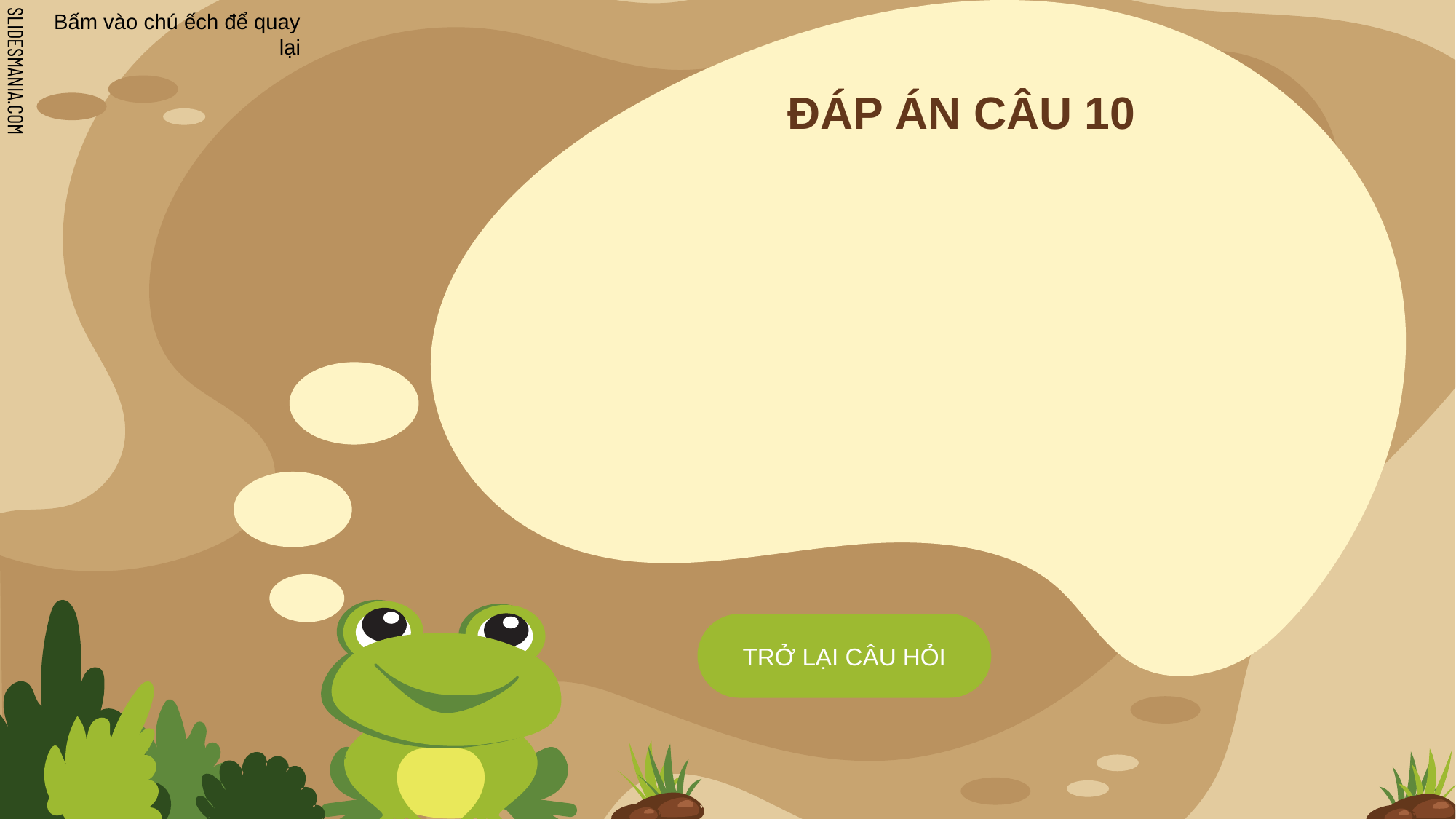

# ĐÁP ÁN CÂU 10

TRỞ LẠI CÂU HỎI